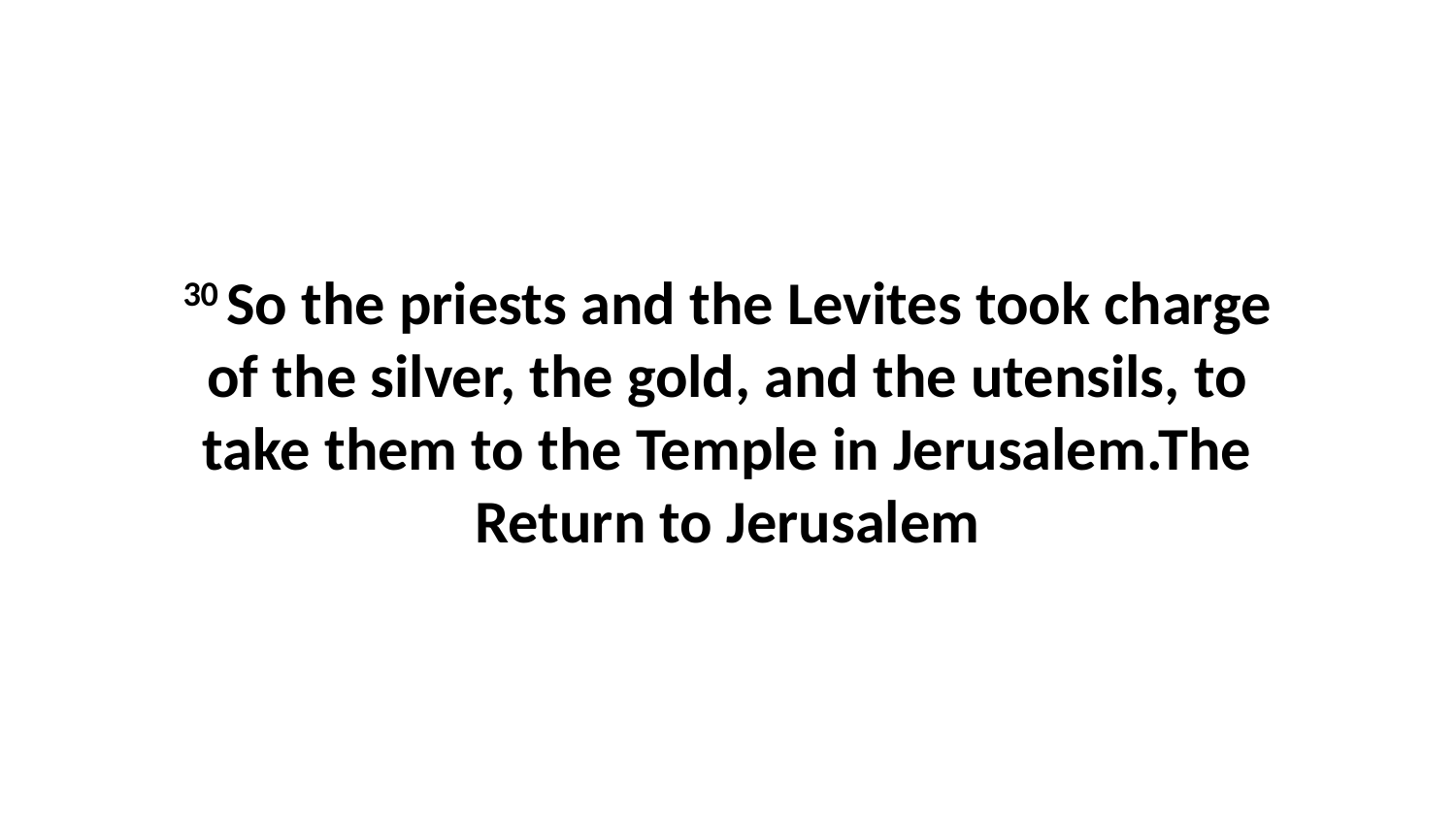

30 So the priests and the Levites took charge of the silver, the gold, and the utensils, to take them to the Temple in Jerusalem.The Return to Jerusalem